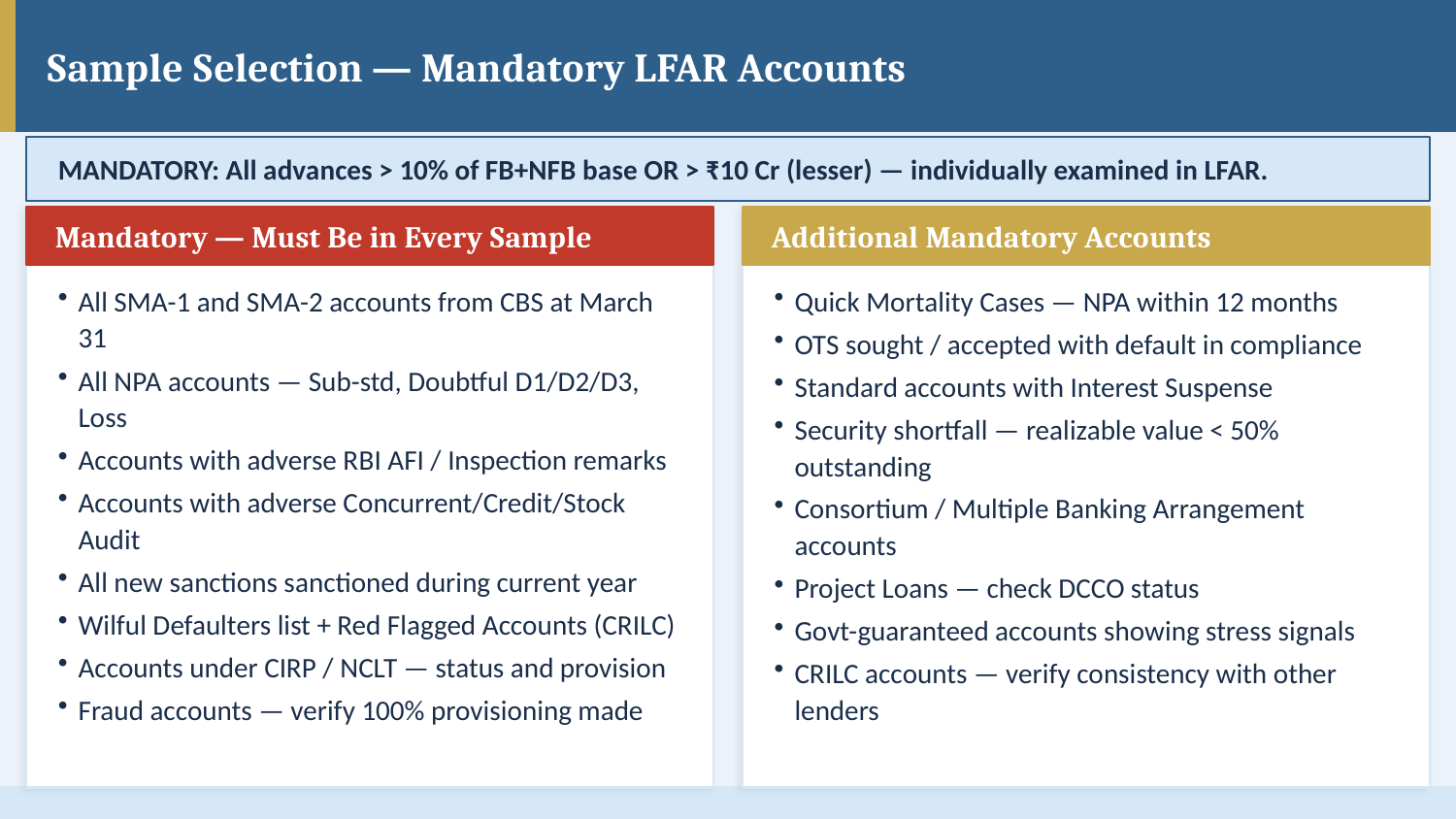

Sample Selection — Mandatory LFAR Accounts

MANDATORY: All advances > 10% of FB+NFB base OR > ₹10 Cr (lesser) — individually examined in LFAR.

Mandatory — Must Be in Every Sample

Additional Mandatory Accounts
All SMA-1 and SMA-2 accounts from CBS at March 31
All NPA accounts — Sub-std, Doubtful D1/D2/D3, Loss
Accounts with adverse RBI AFI / Inspection remarks
Accounts with adverse Concurrent/Credit/Stock Audit
All new sanctions sanctioned during current year
Wilful Defaulters list + Red Flagged Accounts (CRILC)
Accounts under CIRP / NCLT — status and provision
Fraud accounts — verify 100% provisioning made
Quick Mortality Cases — NPA within 12 months
OTS sought / accepted with default in compliance
Standard accounts with Interest Suspense
Security shortfall — realizable value < 50% outstanding
Consortium / Multiple Banking Arrangement accounts
Project Loans — check DCCO status
Govt-guaranteed accounts showing stress signals
CRILC accounts — verify consistency with other lenders